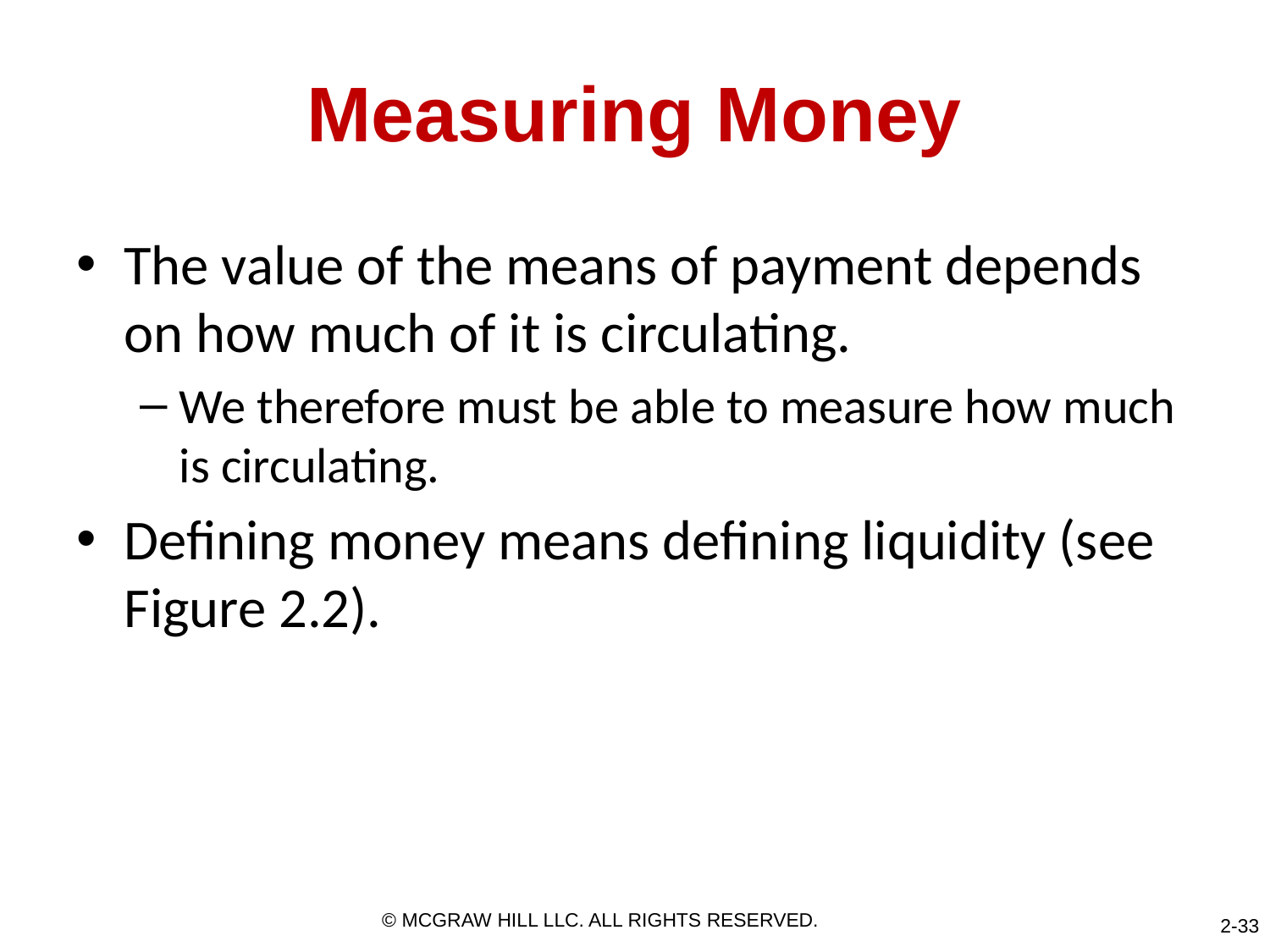

# Measuring Money
The value of the means of payment depends on how much of it is circulating.
We therefore must be able to measure how much is circulating.
Defining money means defining liquidity (see Figure 2.2).

© MCGRAW HILL LLC. ALL RIGHTS RESERVED.
2-33